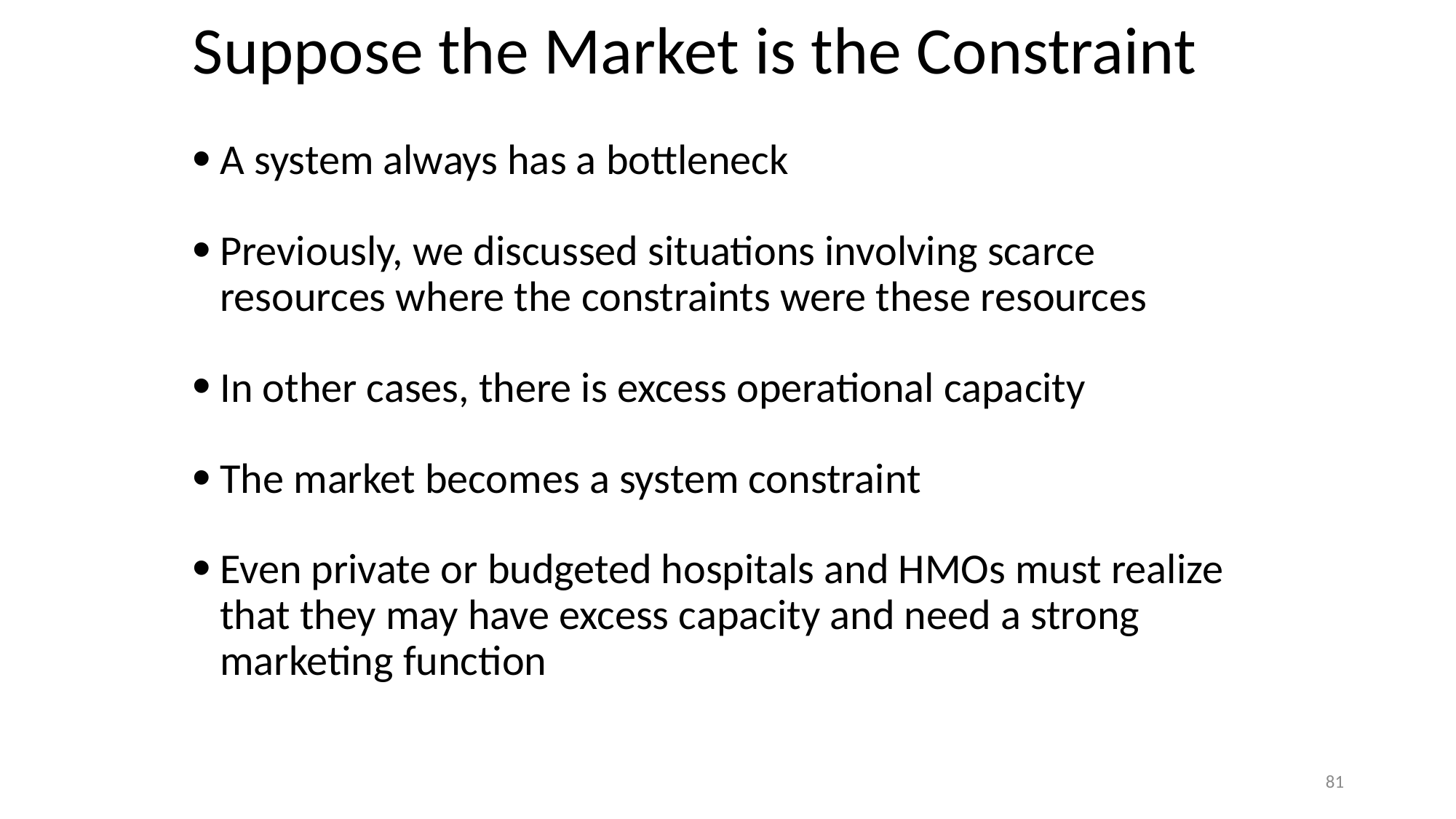

# Suppose the Market is the Constraint
A system always has a bottleneck

Previously, we discussed situations involving scarce resources where the constraints were these resources

In other cases, there is excess operational capacity

The market becomes a system constraint

Even private or budgeted hospitals and HMOs must realize that they may have excess capacity and need a strong marketing function

81